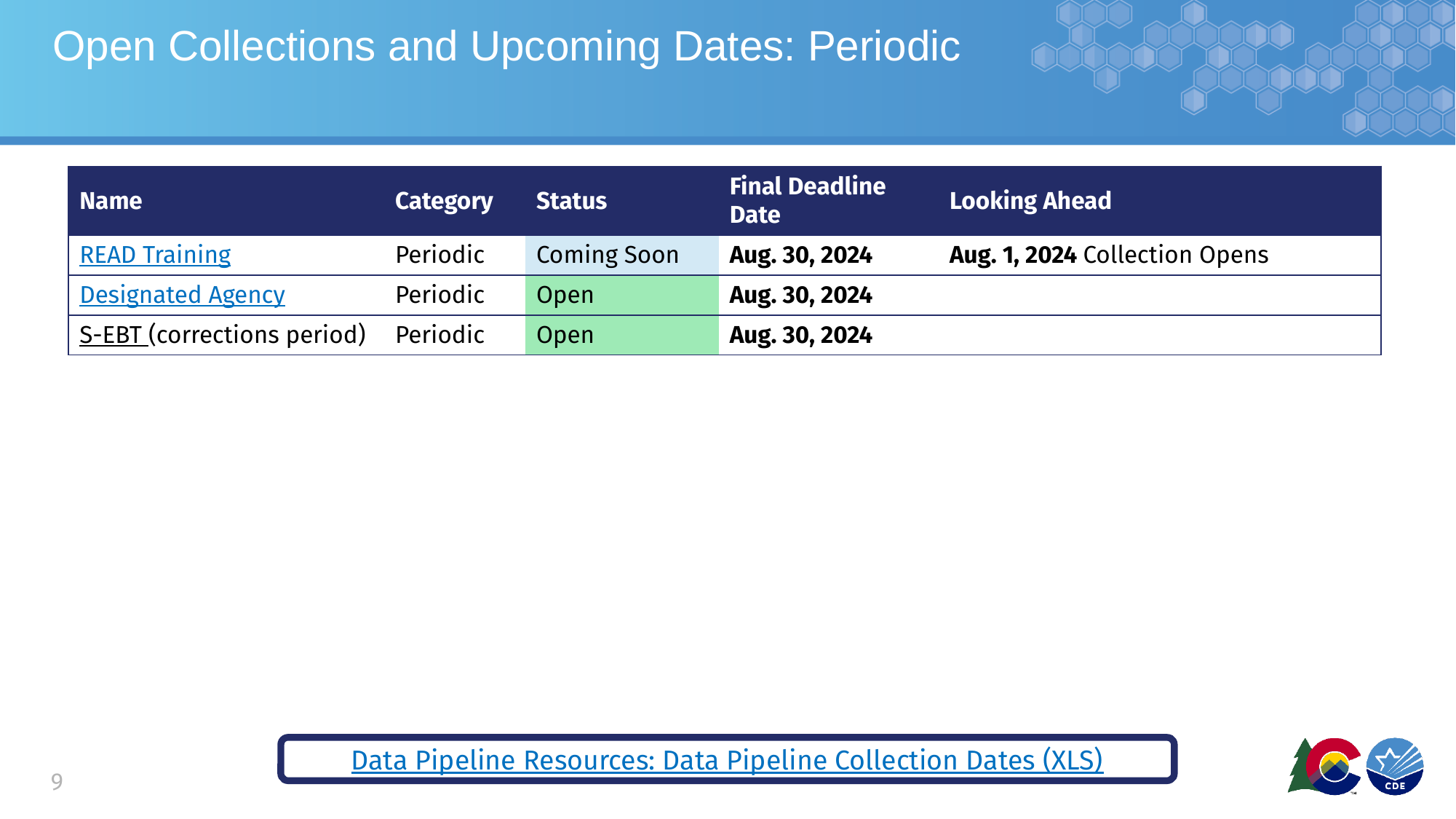

# Open Collections and Upcoming Dates: Periodic
| Name | Category | Status | Final Deadline Date | Looking Ahead |
| --- | --- | --- | --- | --- |
| READ Training | Periodic | Coming Soon | Aug. 30, 2024 | Aug. 1, 2024 Collection Opens |
| Designated Agency | Periodic | Open | Aug. 30, 2024 |  |
| S-EBT (corrections period) | Periodic | Open | Aug. 30, 2024 |  |
Data Pipeline Resources: Data Pipeline Collection Dates (XLS)
9